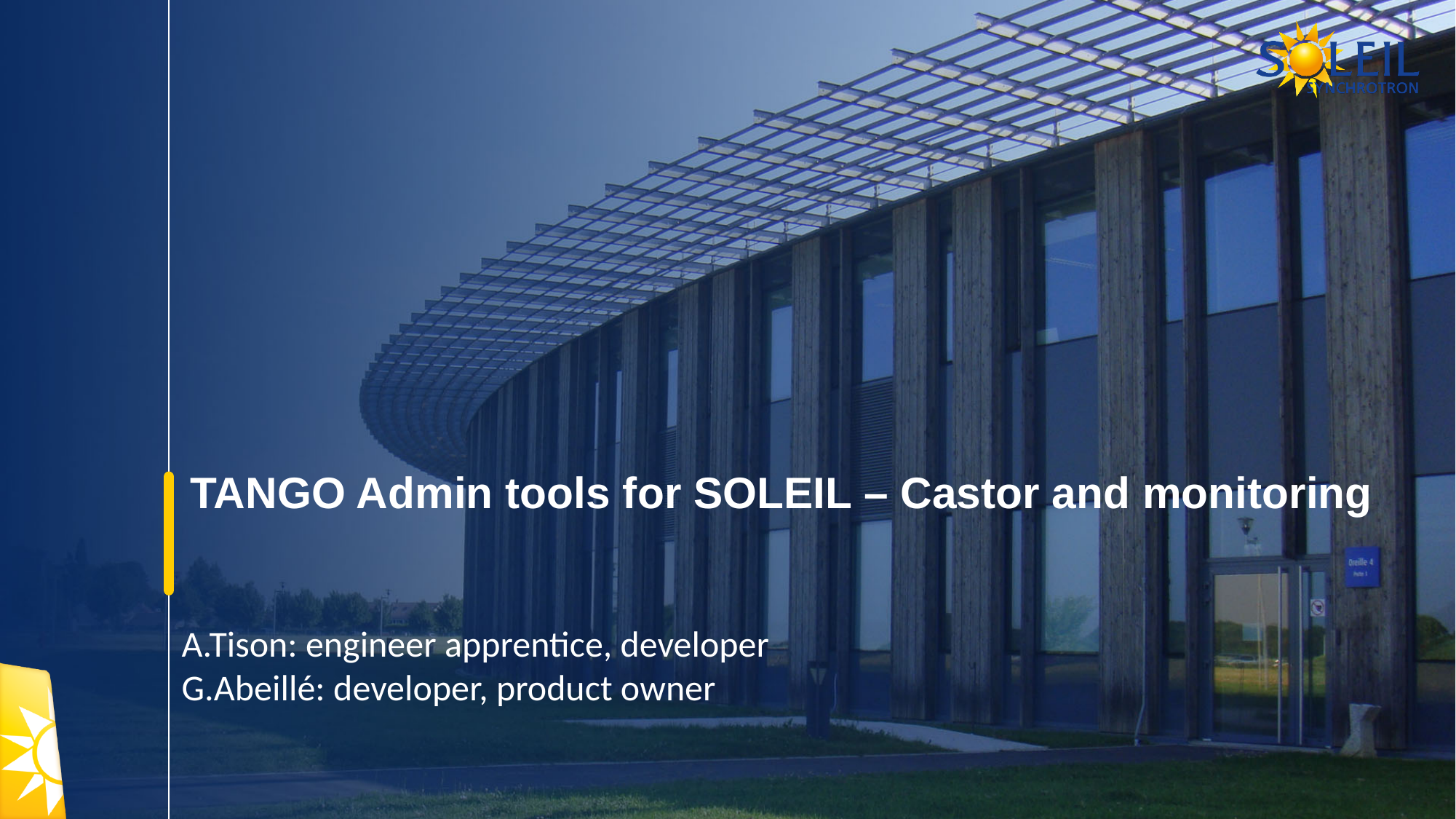

# TANGO Admin tools for SOLEIL – Castor and monitoring
A.Tison: engineer apprentice, developer​
G.Abeillé: developer, product owner